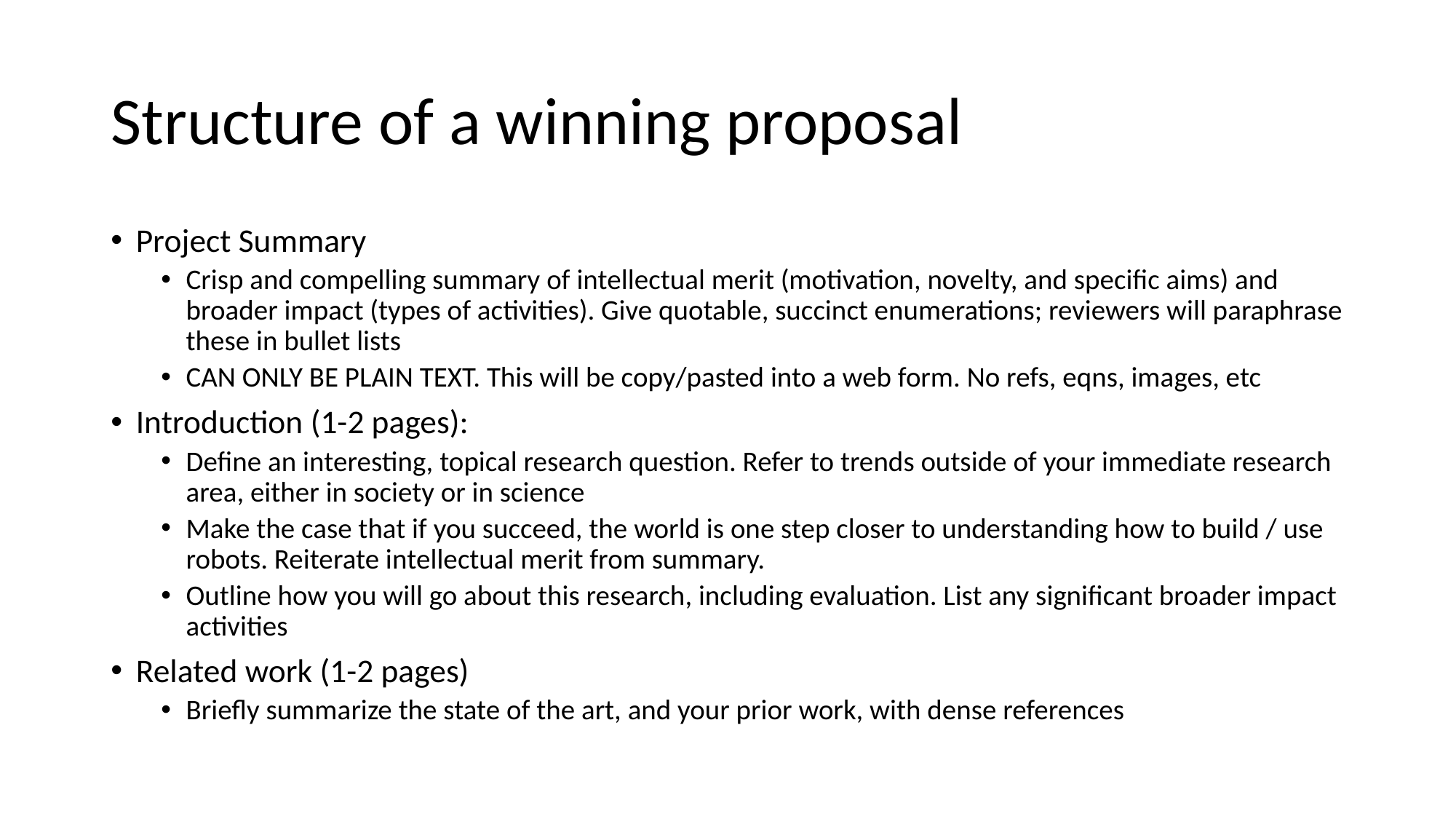

# Structure of a winning proposal
Project Summary
Crisp and compelling summary of intellectual merit (motivation, novelty, and specific aims) and broader impact (types of activities). Give quotable, succinct enumerations; reviewers will paraphrase these in bullet lists
CAN ONLY BE PLAIN TEXT. This will be copy/pasted into a web form. No refs, eqns, images, etc
Introduction (1-2 pages):
Define an interesting, topical research question. Refer to trends outside of your immediate research area, either in society or in science
Make the case that if you succeed, the world is one step closer to understanding how to build / use robots. Reiterate intellectual merit from summary.
Outline how you will go about this research, including evaluation. List any significant broader impact activities
Related work (1-2 pages)
Briefly summarize the state of the art, and your prior work, with dense references